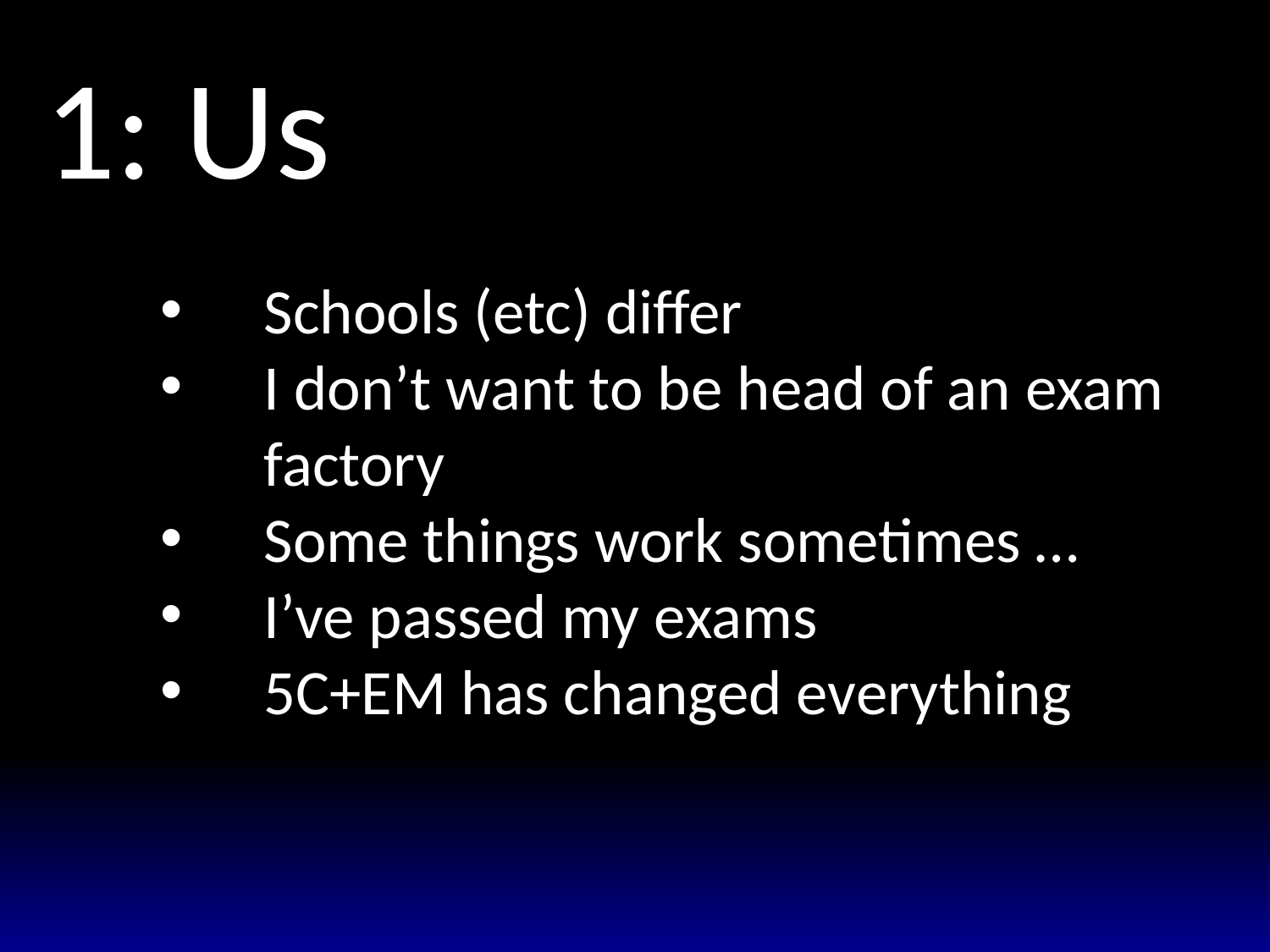

1: Us
Schools (etc) differ
I don’t want to be head of an exam factory
Some things work sometimes …
I’ve passed my exams
5C+EM has changed everything